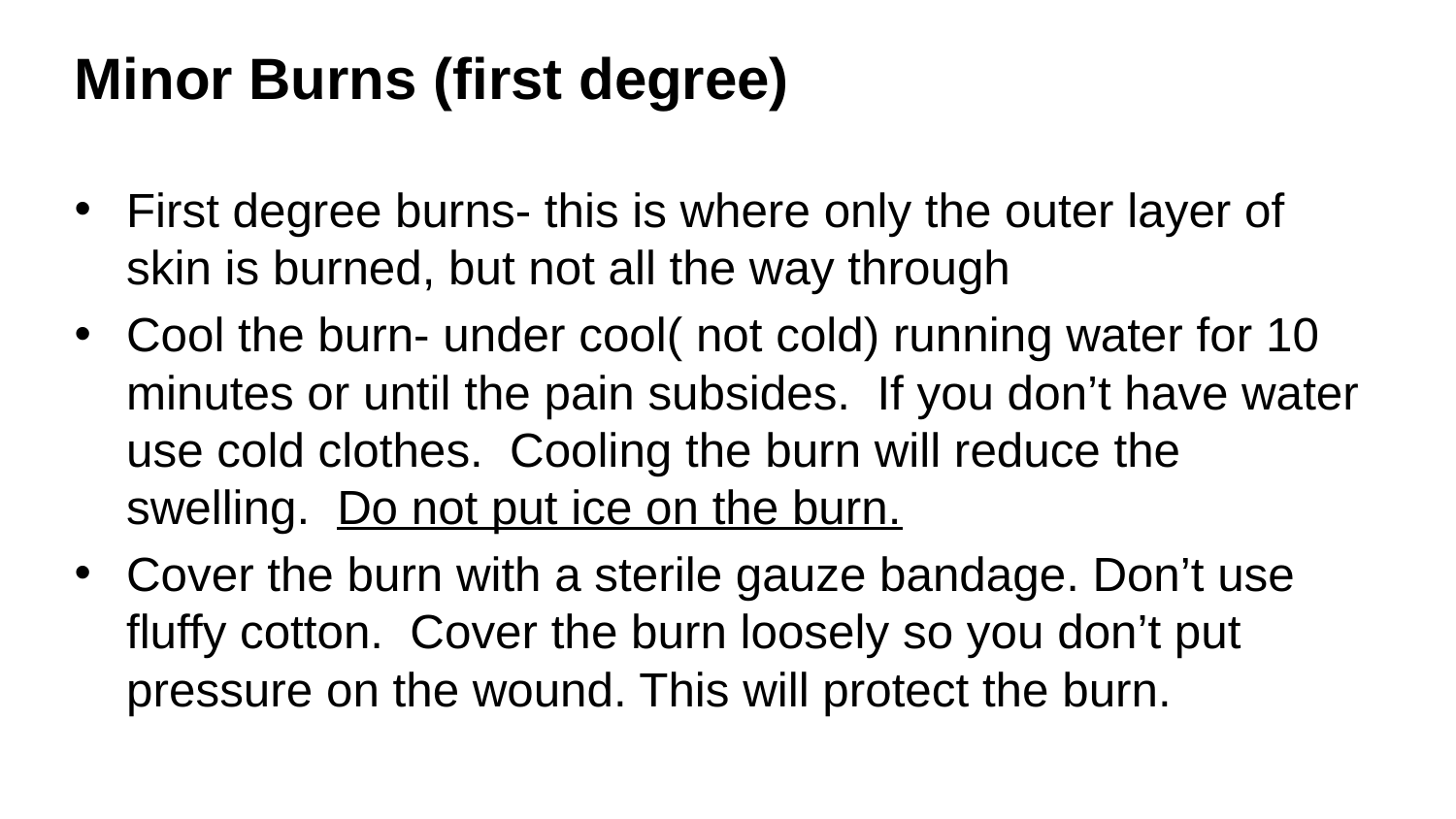

# Minor Burns (first degree)
First degree burns- this is where only the outer layer of skin is burned, but not all the way through
Cool the burn- under cool( not cold) running water for 10 minutes or until the pain subsides.  If you don’t have water use cold clothes.  Cooling the burn will reduce the swelling.  Do not put ice on the burn.
Cover the burn with a sterile gauze bandage. Don’t use fluffy cotton.  Cover the burn loosely so you don’t put pressure on the wound. This will protect the burn.